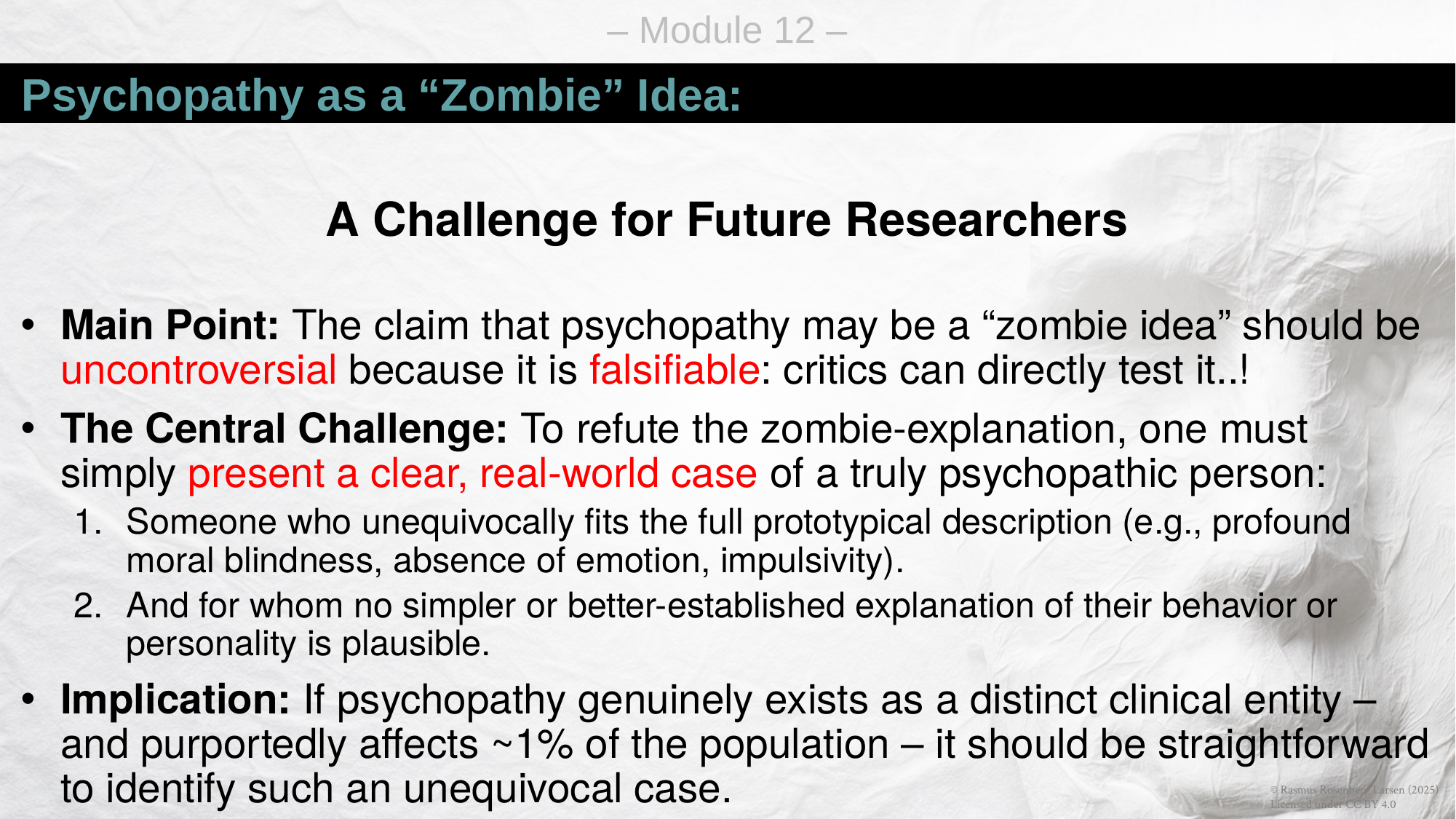

# Psychopathy as a “Zombie” Idea:

A Challenge for Future Researchers

Main Point: The claim that psychopathy may be a “zombie idea” should be uncontroversial because it is falsifiable: critics can directly test it..!
The Central Challenge: To refute the zombie-explanation, one must simply present a clear, real-world case of a truly psychopathic person:
Someone who unequivocally fits the full prototypical description (e.g., profound moral blindness, absence of emotion, impulsivity).
And for whom no simpler or better-established explanation of their behavior or personality is plausible.
Implication: If psychopathy genuinely exists as a distinct clinical entity – and purportedly affects ~1% of the population – it should be straightforward to identify such an unequivocal case.